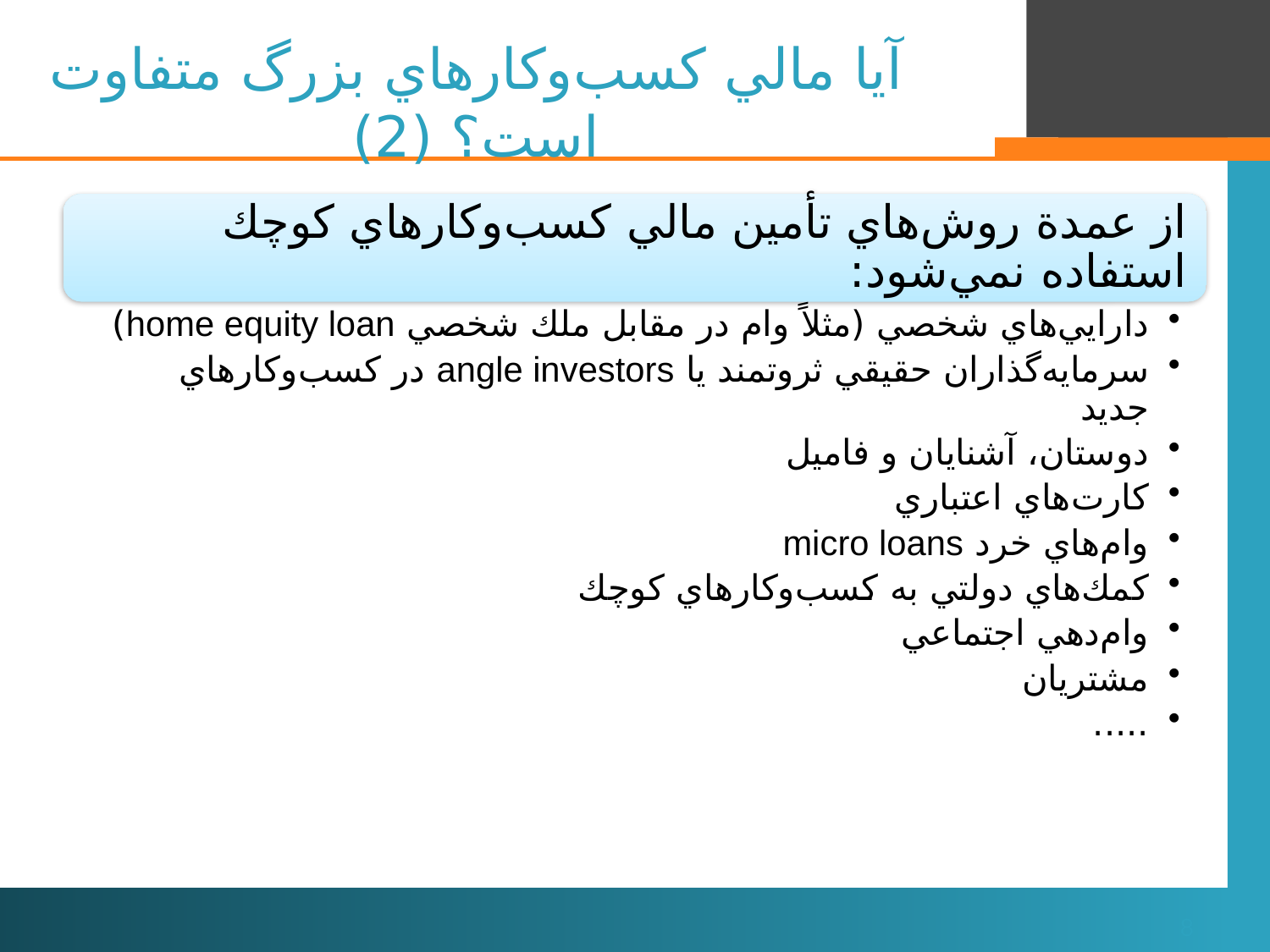

# آيا مالي كسب‌وكارهاي بزرگ متفاوت است؟ (2)
از عمدة روش‌هاي تأمين مالي كسب‌وكارهاي كوچك استفاده نمي‌شود:
دارايي‌هاي شخصي (مثلاً وام در مقابل ملك شخصي home equity loan)
سرمايه‌گذاران حقيقي ثروتمند يا angle investors در كسب‌وكارهاي جديد
دوستان، آشنايان و فاميل
كارت‌هاي اعتباري
وام‌هاي خرد micro loans
كمك‌هاي دولتي به كسب‌وكارهاي كوچك
وام‌دهي اجتماعي
مشتريان
.....
8